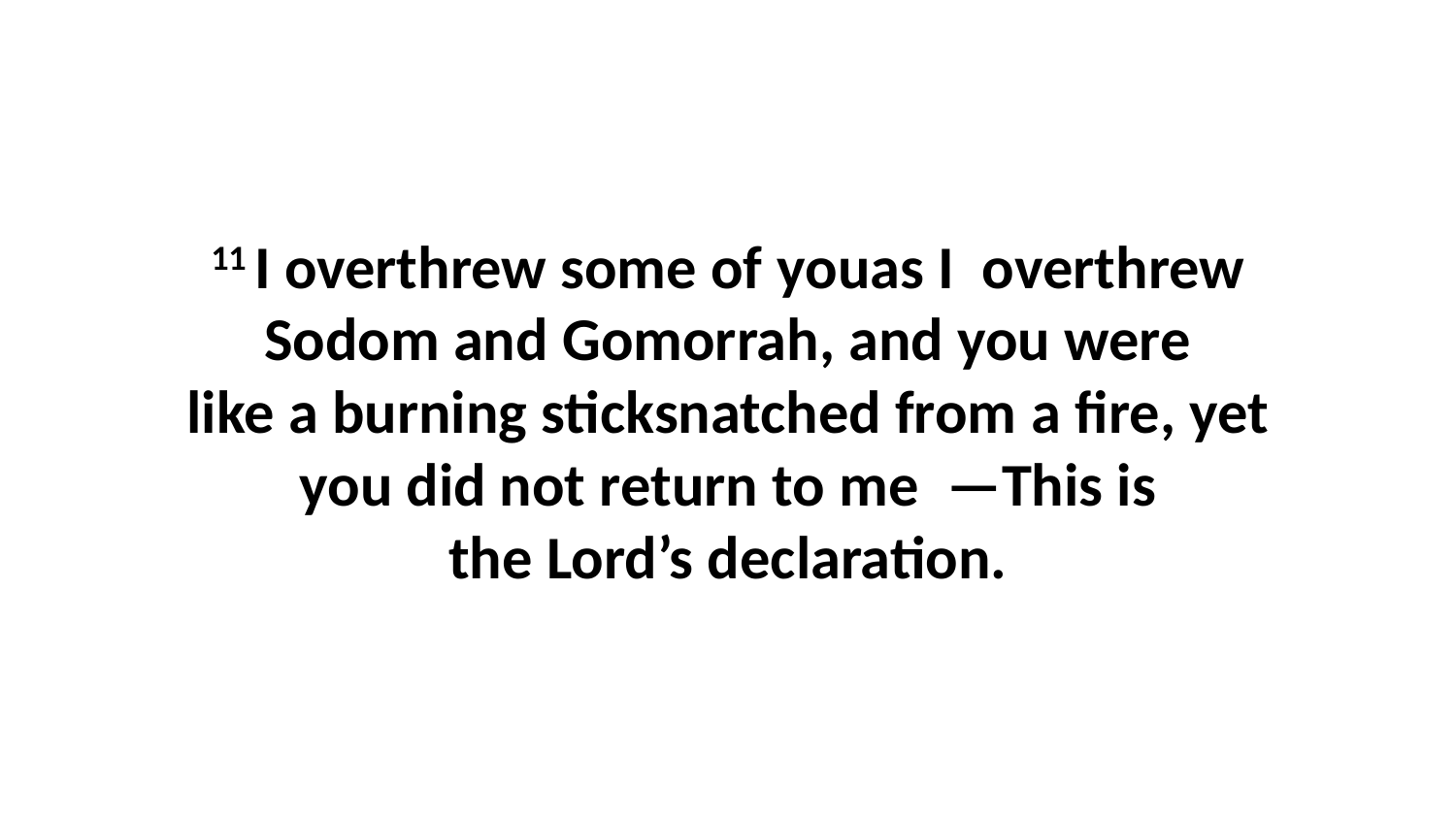

11 I overthrew some of youas I  overthrew Sodom and Gomorrah, and you were like a burning sticksnatched from a fire, yet you did not return to me  —This is the Lord’s declaration.